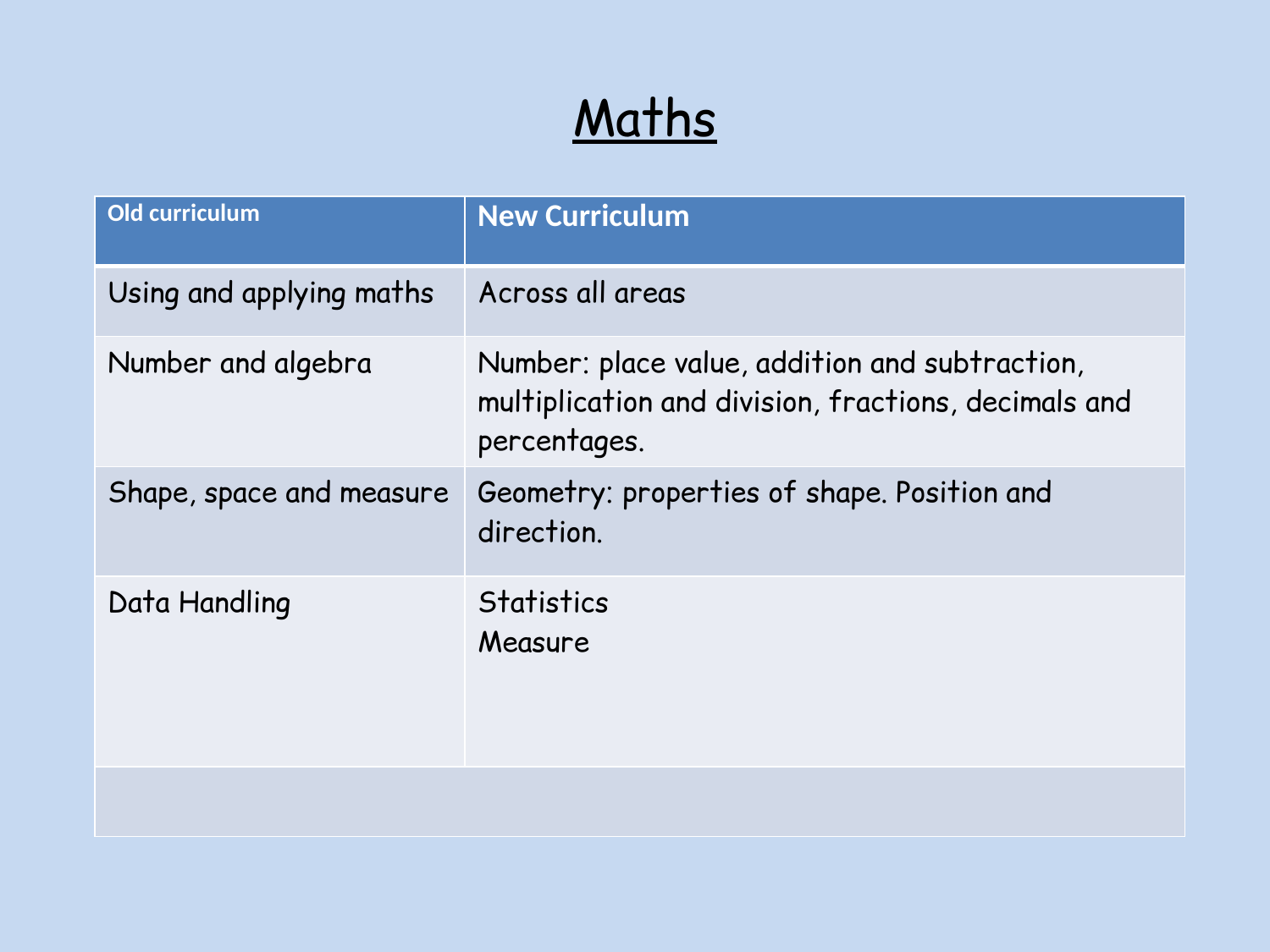

# Maths

| Old curriculum | New Curriculum |
| --- | --- |
| Using and applying maths | Across all areas |
| Number and algebra | Number: place value, addition and subtraction, multiplication and division, fractions, decimals and percentages. |
| Shape, space and measure | Geometry: properties of shape. Position and direction. |
| Data Handling | Statistics Measure |
|  |  |